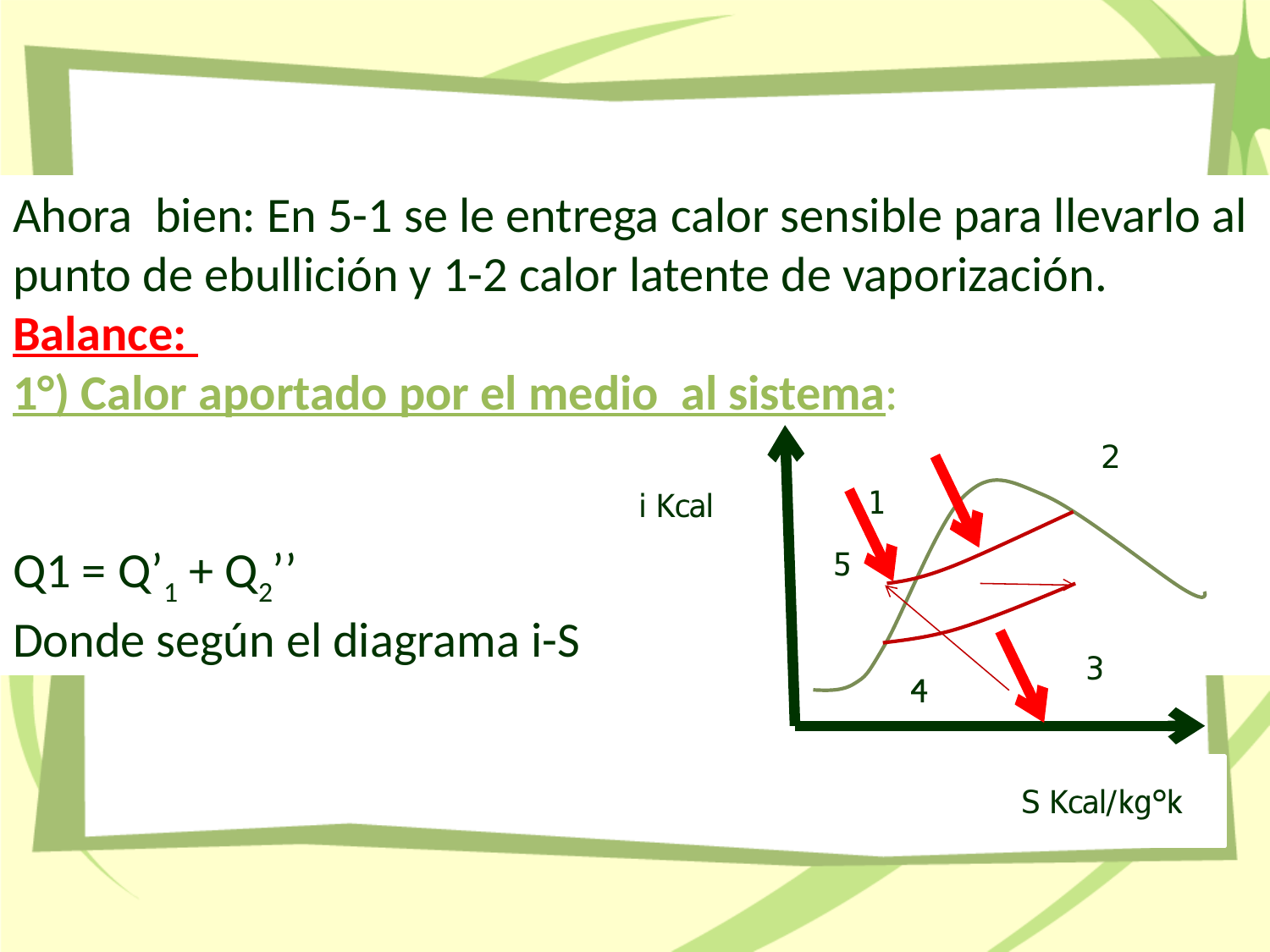

Ahora  bien: En 5-1 se le entrega calor sensible para llevarlo al punto de ebullición y 1-2 calor latente de vaporización.
Balance:
1°) Calor aportado por el medio  al sistema:

Q1 = Q’1 + Q2’’
Donde según el diagrama i-S
2
1
i Kcal

5

3
4
S Kcal/kg°k